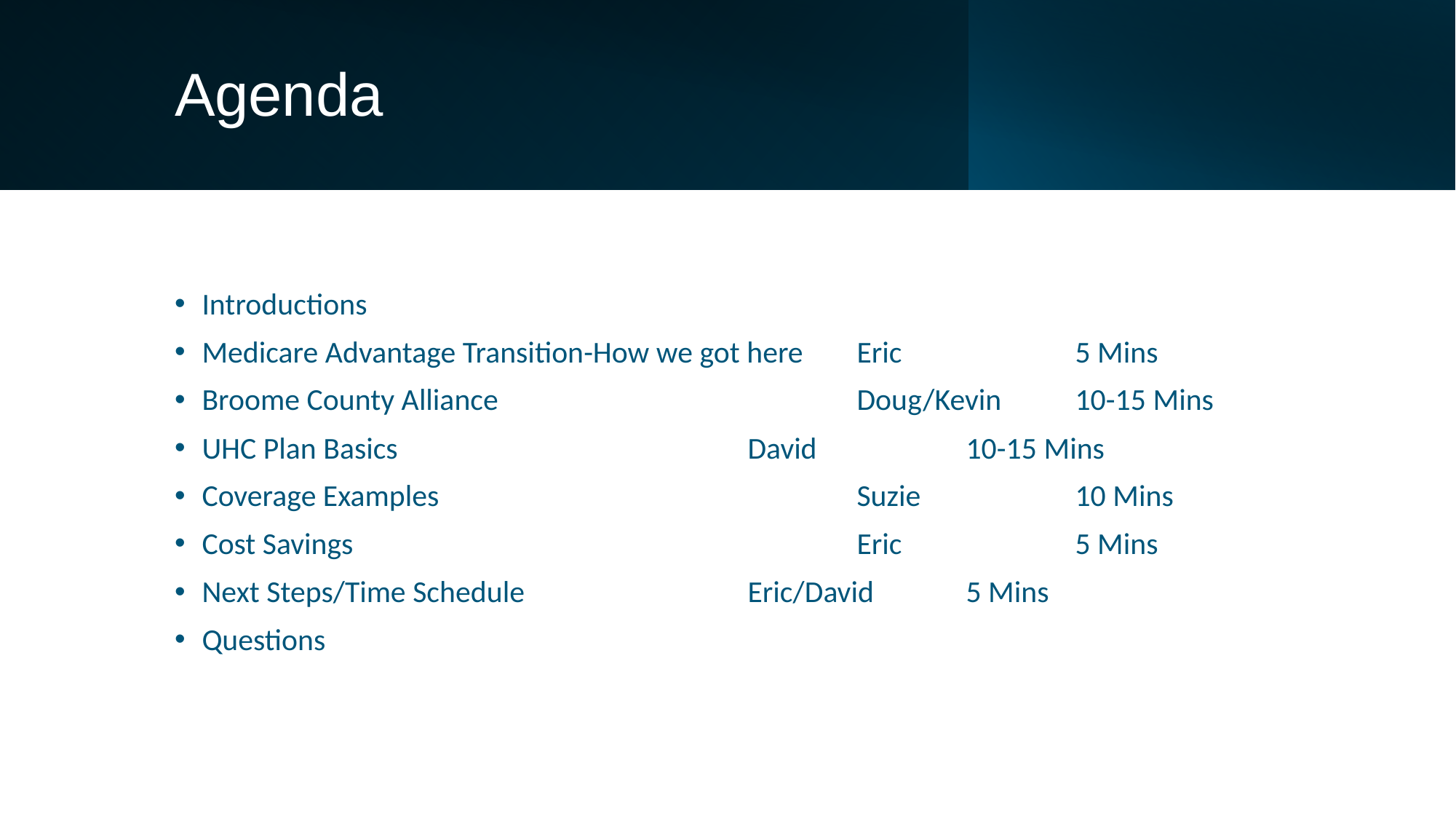

# Agenda
Introductions
Medicare Advantage Transition-How we got here	Eric		5 Mins
Broome County Alliance				Doug/Kevin	10-15 Mins
UHC Plan Basics				David		10-15 Mins
Coverage Examples				Suzie 		10 Mins
Cost Savings					Eric		5 Mins
Next Steps/Time Schedule			Eric/David	5 Mins
Questions